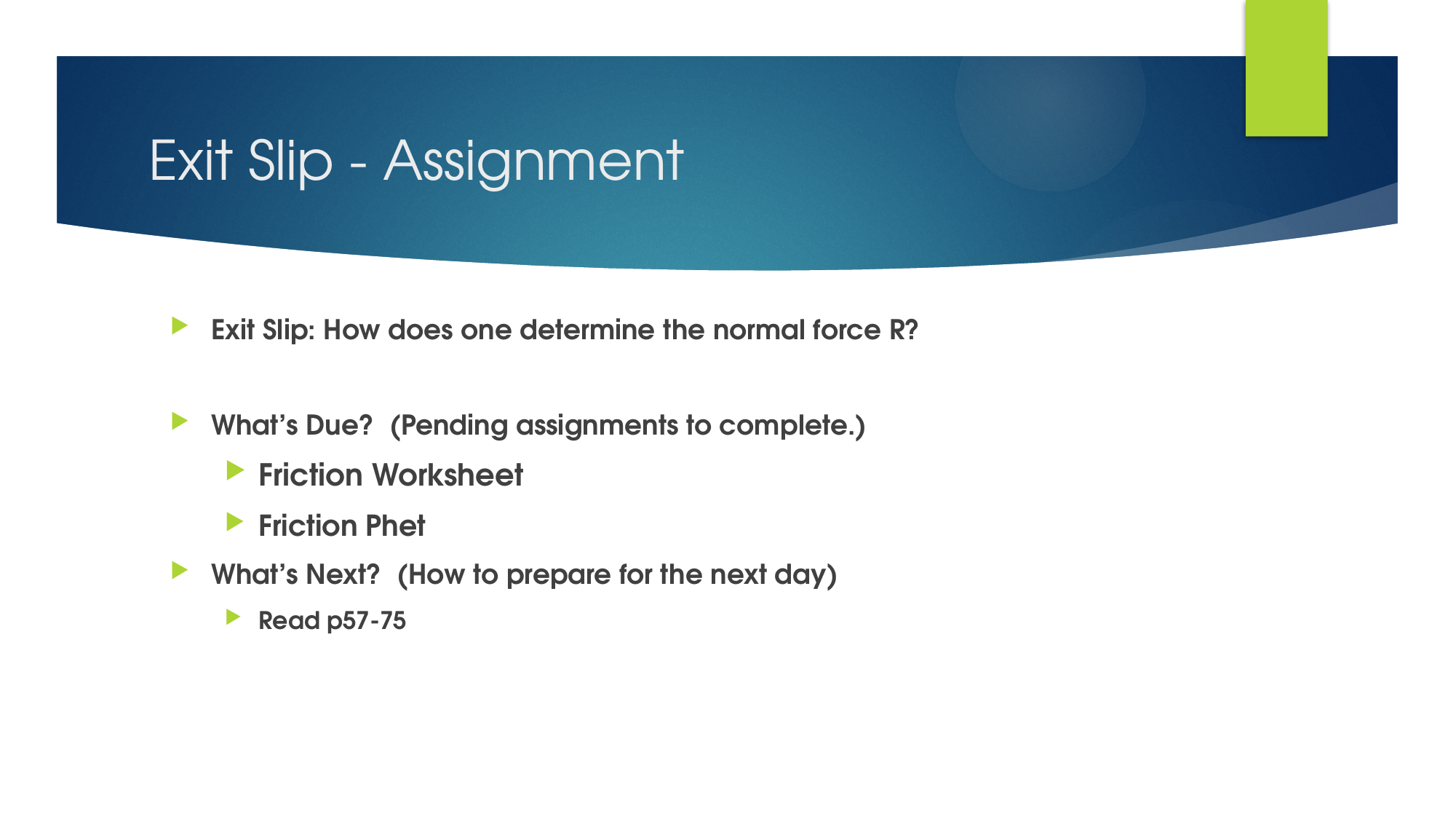

# Exit Slip - Assignment
Exit Slip: How does one determine the normal force R?

What’s Due?  (Pending assignments to complete.)
Friction Worksheet
Friction Phet
What’s Next?  (How to prepare for the next day)
Read p57-75